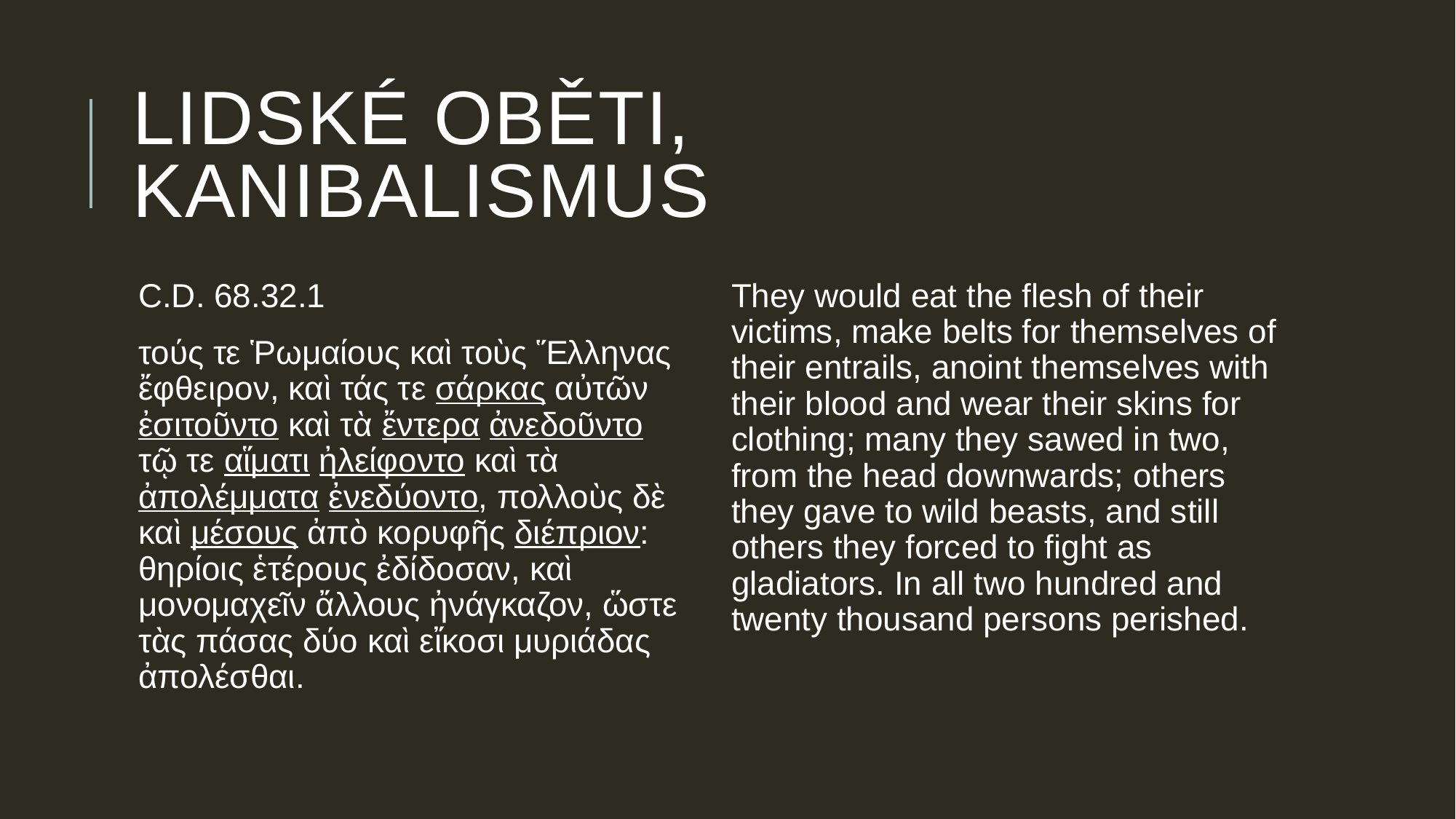

# Lidské oběti, kanibalismus
C.D. 68.32.1
τούς τε Ῥωμαίους καὶ τοὺς Ἕλληνας ἔφθειρον, καὶ τάς τε σάρκας αὐτῶν ἐσιτοῦντο καὶ τὰ ἔντερα ἀνεδοῦντο τῷ τε αἵματι ἠλείφοντο καὶ τὰ ἀπολέμματα ἐνεδύοντο, πολλοὺς δὲ καὶ μέσους ἀπὸ κορυφῆς διέπριον: θηρίοις ἑτέρους ἐδίδοσαν, καὶ μονομαχεῖν ἄλλους ἠνάγκαζον, ὥστε τὰς πάσας δύο καὶ εἴκοσι μυριάδας ἀπολέσθαι.
They would eat the flesh of their victims, make belts for themselves of their entrails, anoint themselves with their blood and wear their skins for clothing; many they sawed in two, from the head downwards; others they gave to wild beasts, and still others they forced to fight as gladiators. In all two hundred and twenty thousand persons perished.